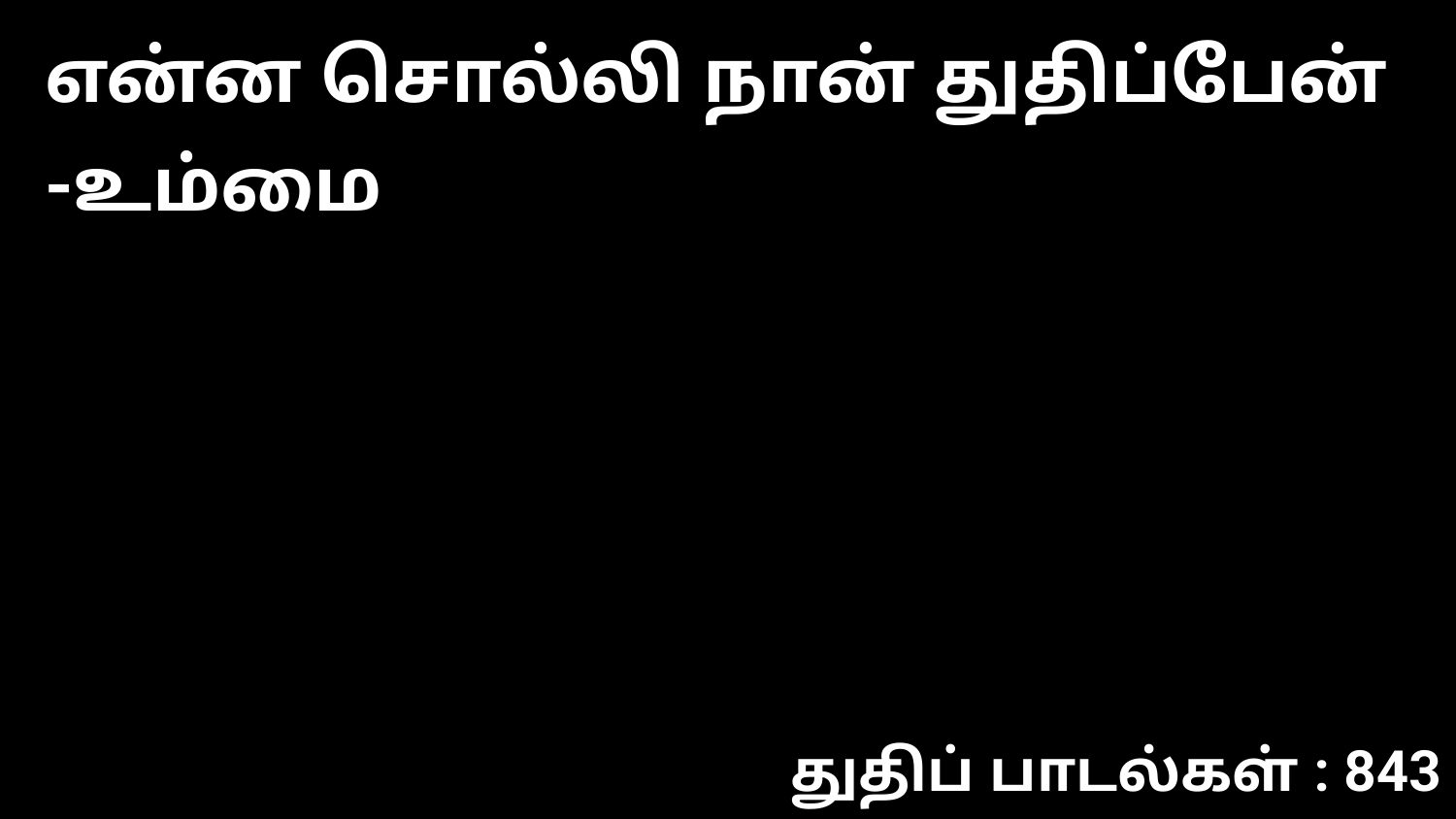

என்ன சொல்லி நான் துதிப்பேன் -உம்மை
துதிப் பாடல்கள் : 843